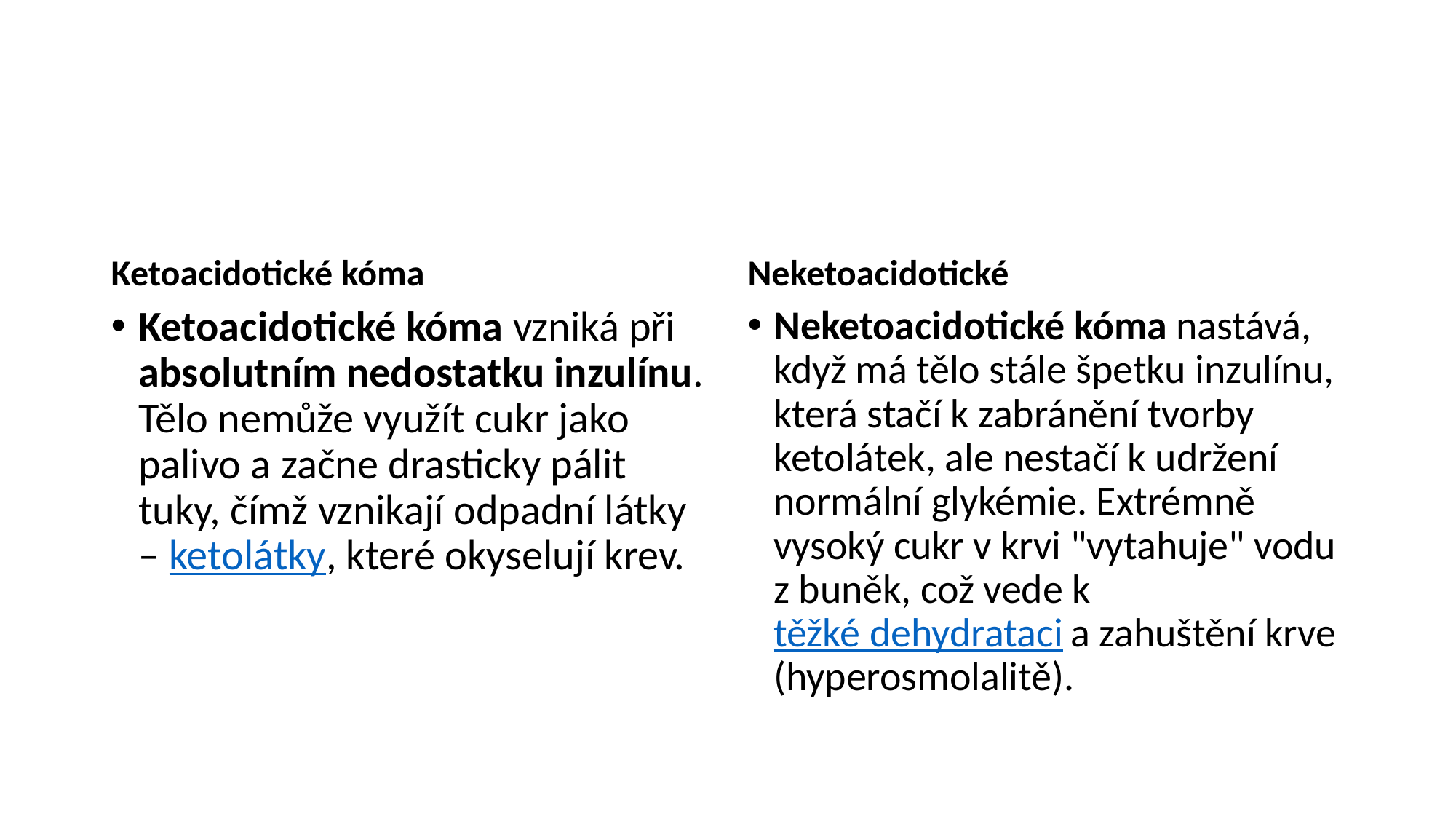

#
Ketoacidotické kóma
Neketoacidotické
Ketoacidotické kóma vzniká při absolutním nedostatku inzulínu. Tělo nemůže využít cukr jako palivo a začne drasticky pálit tuky, čímž vznikají odpadní látky – ketolátky, které okyselují krev.
Neketoacidotické kóma nastává, když má tělo stále špetku inzulínu, která stačí k zabránění tvorby ketolátek, ale nestačí k udržení normální glykémie. Extrémně vysoký cukr v krvi "vytahuje" vodu z buněk, což vede k těžké dehydrataci a zahuštění krve (hyperosmolalitě).